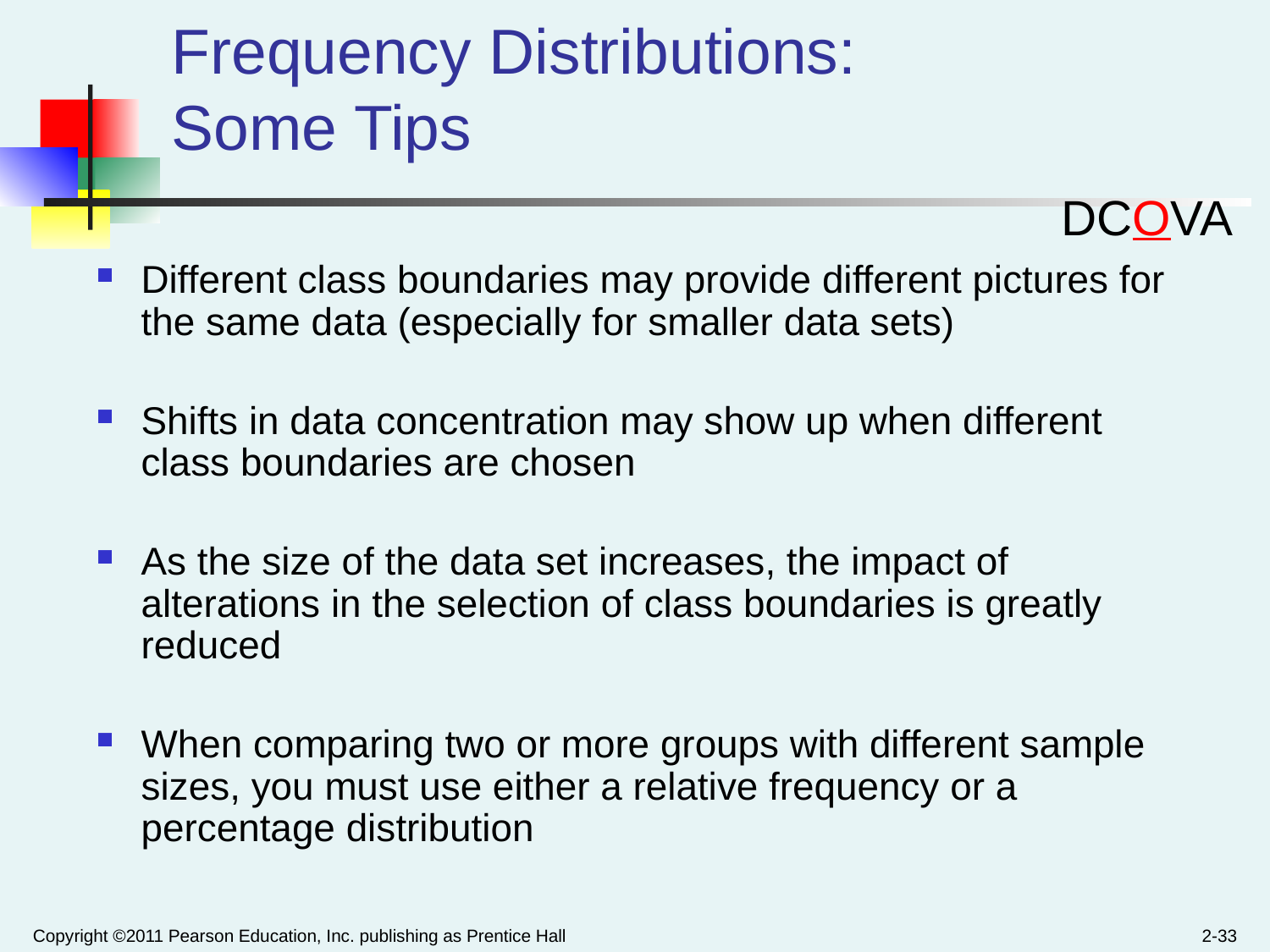

# Frequency Distributions: Some Tips
DCOVA
Different class boundaries may provide different pictures for the same data (especially for smaller data sets)

Shifts in data concentration may show up when different class boundaries are chosen

As the size of the data set increases, the impact of alterations in the selection of class boundaries is greatly reduced

When comparing two or more groups with different sample sizes, you must use either a relative frequency or a percentage distribution
Copyright ©2011 Pearson Education, Inc. publishing as Prentice Hall
2-33